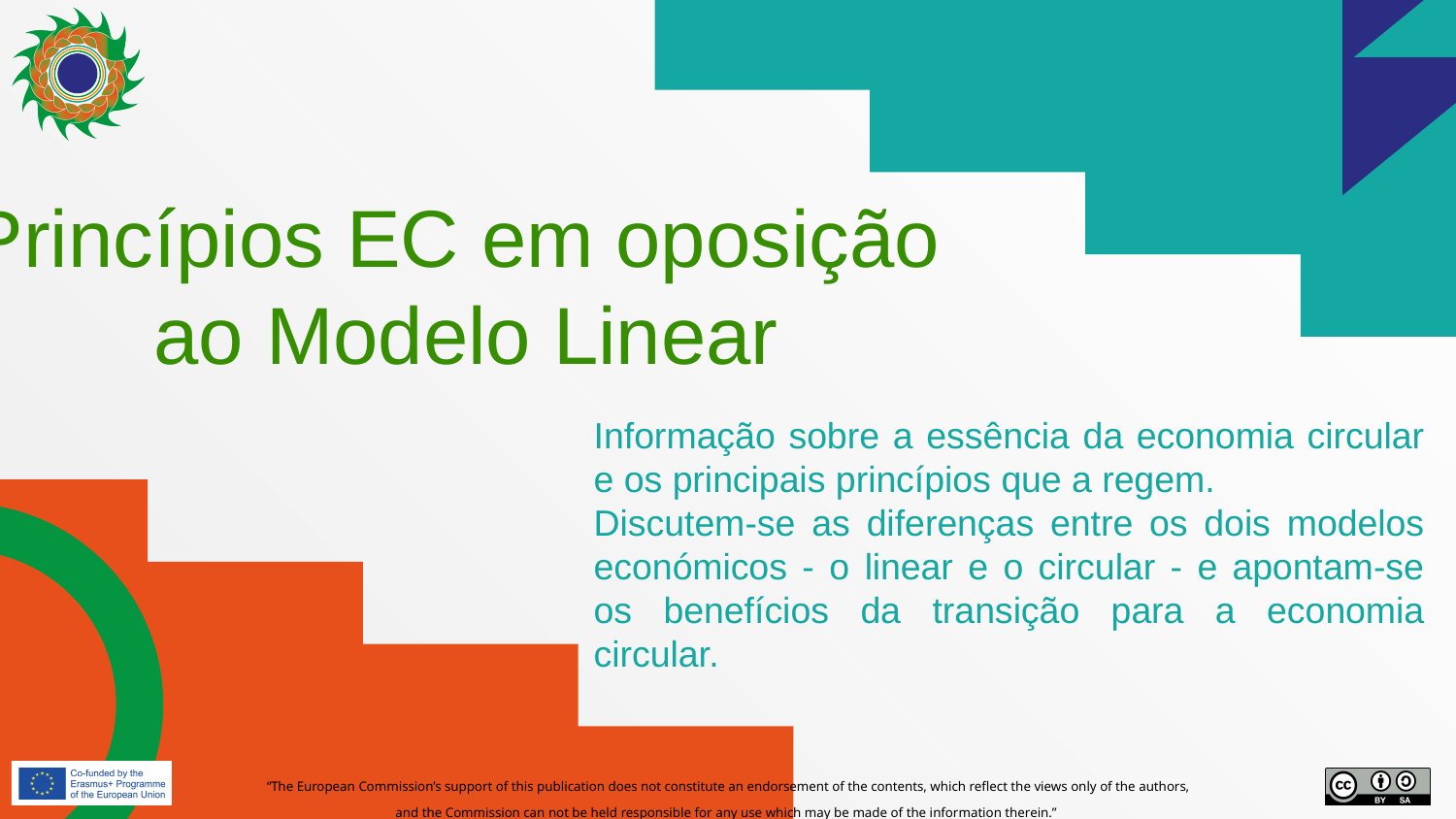

# Princípios EC em oposição ao Modelo Linear
Informação sobre a essência da economia circular e os principais princípios que a regem.
Discutem-se as diferenças entre os dois modelos económicos - o linear e o circular - e apontam-se os benefícios da transição para a economia circular.